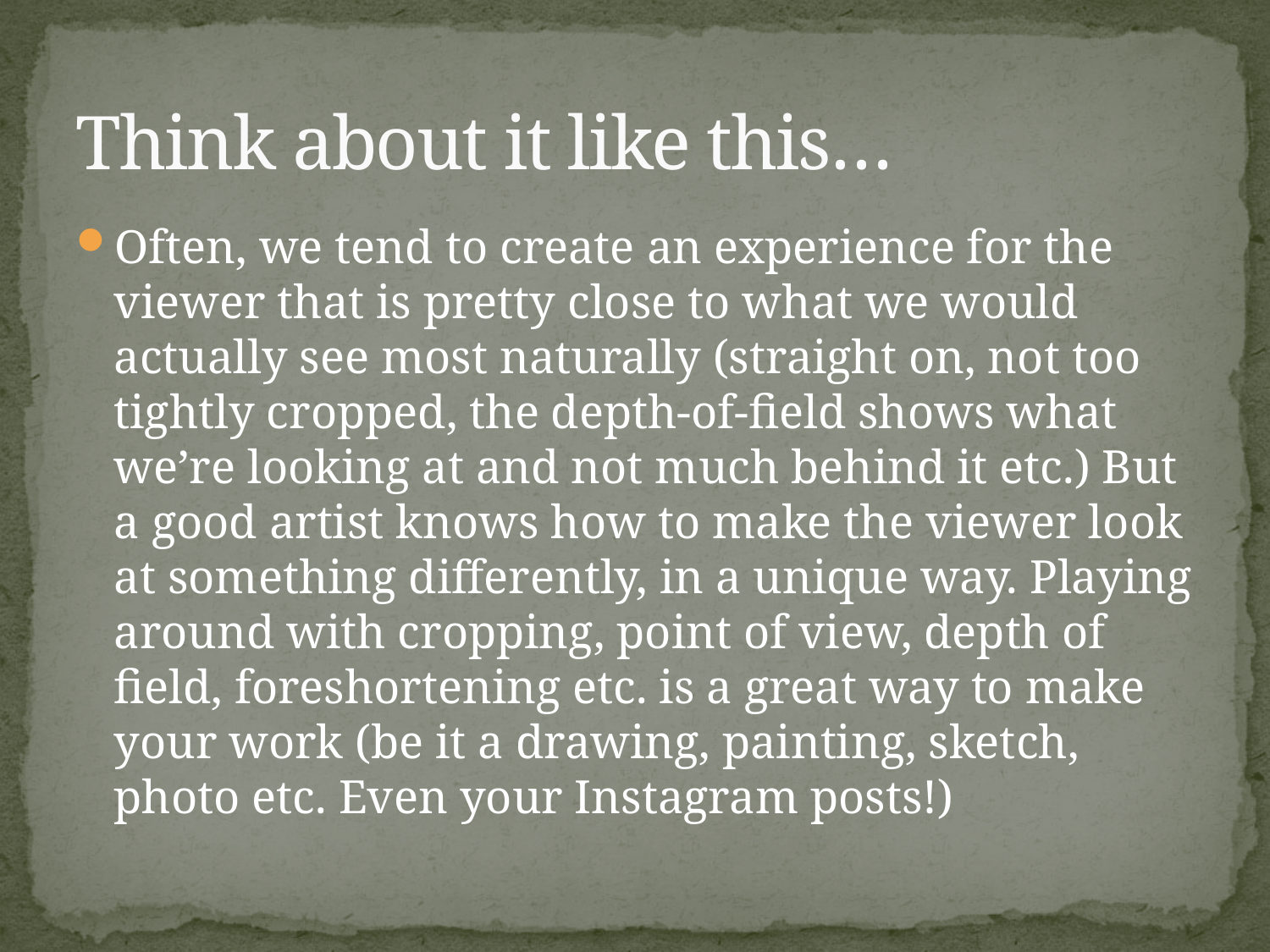

# Think about it like this…
Often, we tend to create an experience for the viewer that is pretty close to what we would actually see most naturally (straight on, not too tightly cropped, the depth-of-field shows what we’re looking at and not much behind it etc.) But a good artist knows how to make the viewer look at something differently, in a unique way. Playing around with cropping, point of view, depth of field, foreshortening etc. is a great way to make your work (be it a drawing, painting, sketch, photo etc. Even your Instagram posts!)